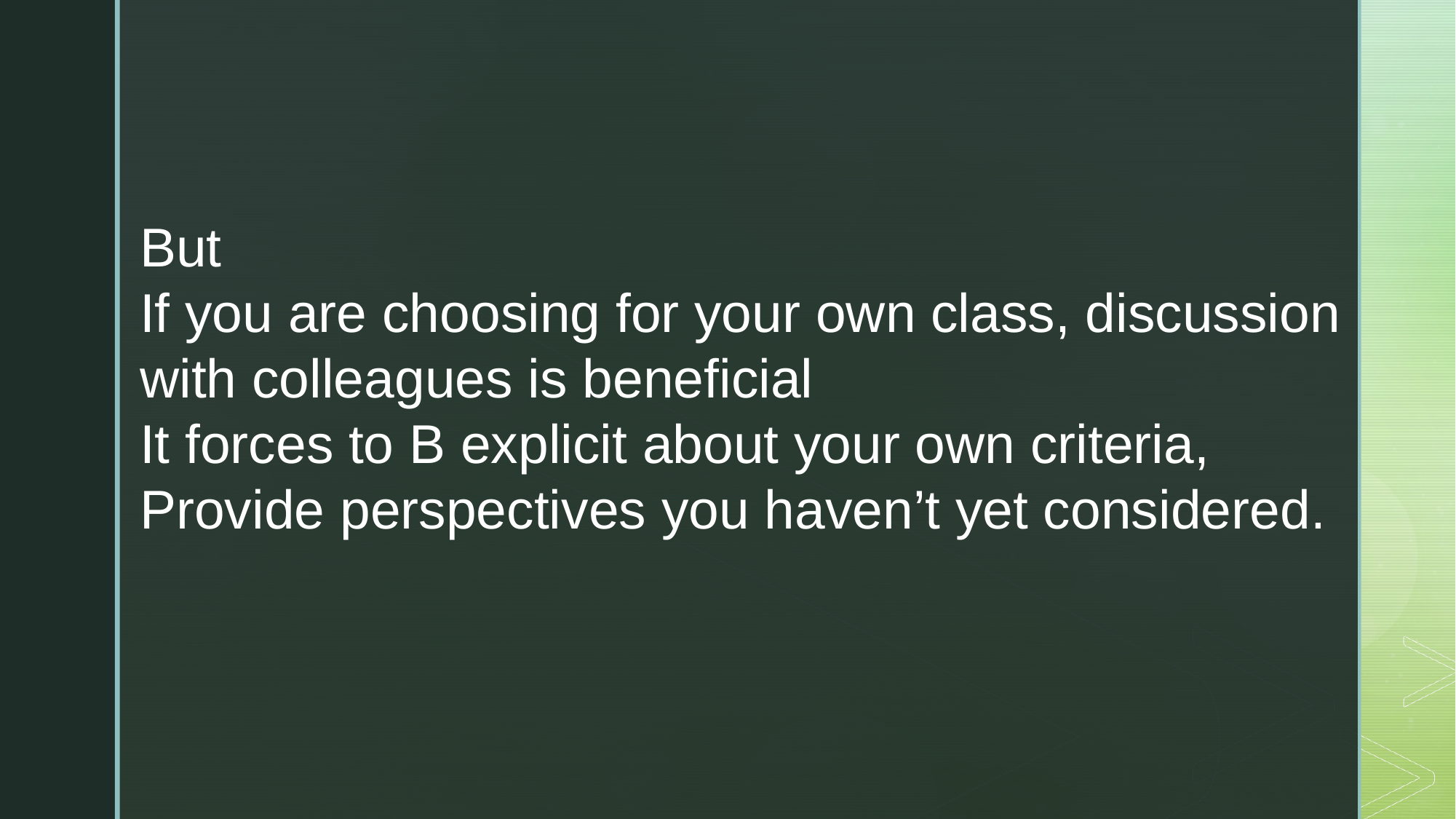

But
If you are choosing for your own class, discussion with colleagues is beneficial
It forces to B explicit about your own criteria,
Provide perspectives you haven’t yet considered.